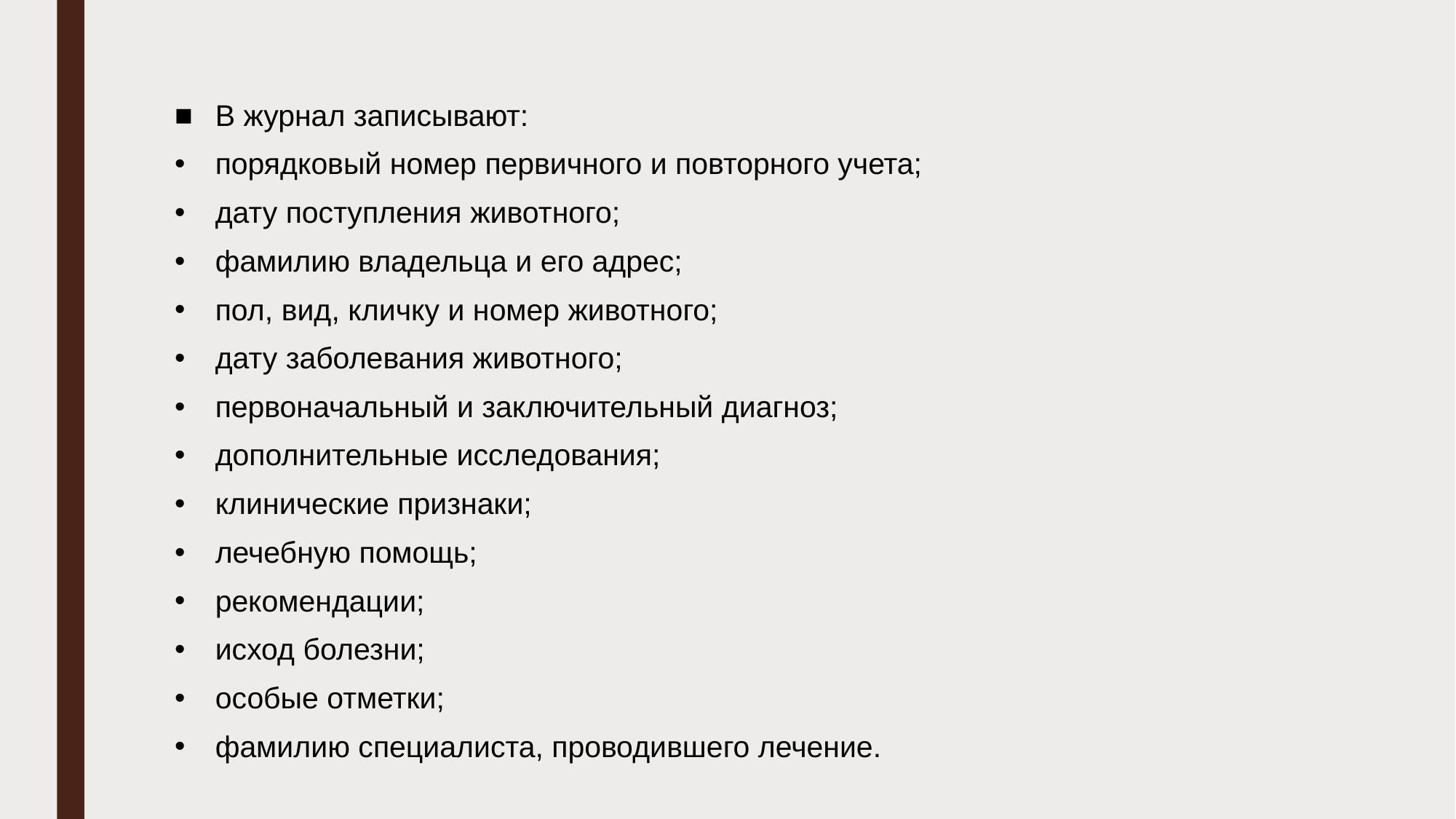

#
В журнал записывают:
порядковый номер первичного и повторного учета;
дату поступления животного;
фамилию владельца и его адрес;
пол, вид, кличку и номер животного;
дату заболевания животного;
первоначальный и заключительный диагноз;
дополнительные исследования;
клинические признаки;
лечебную помощь;
рекомендации;
исход болезни;
особые отметки;
фамилию специалиста, проводившего лечение.